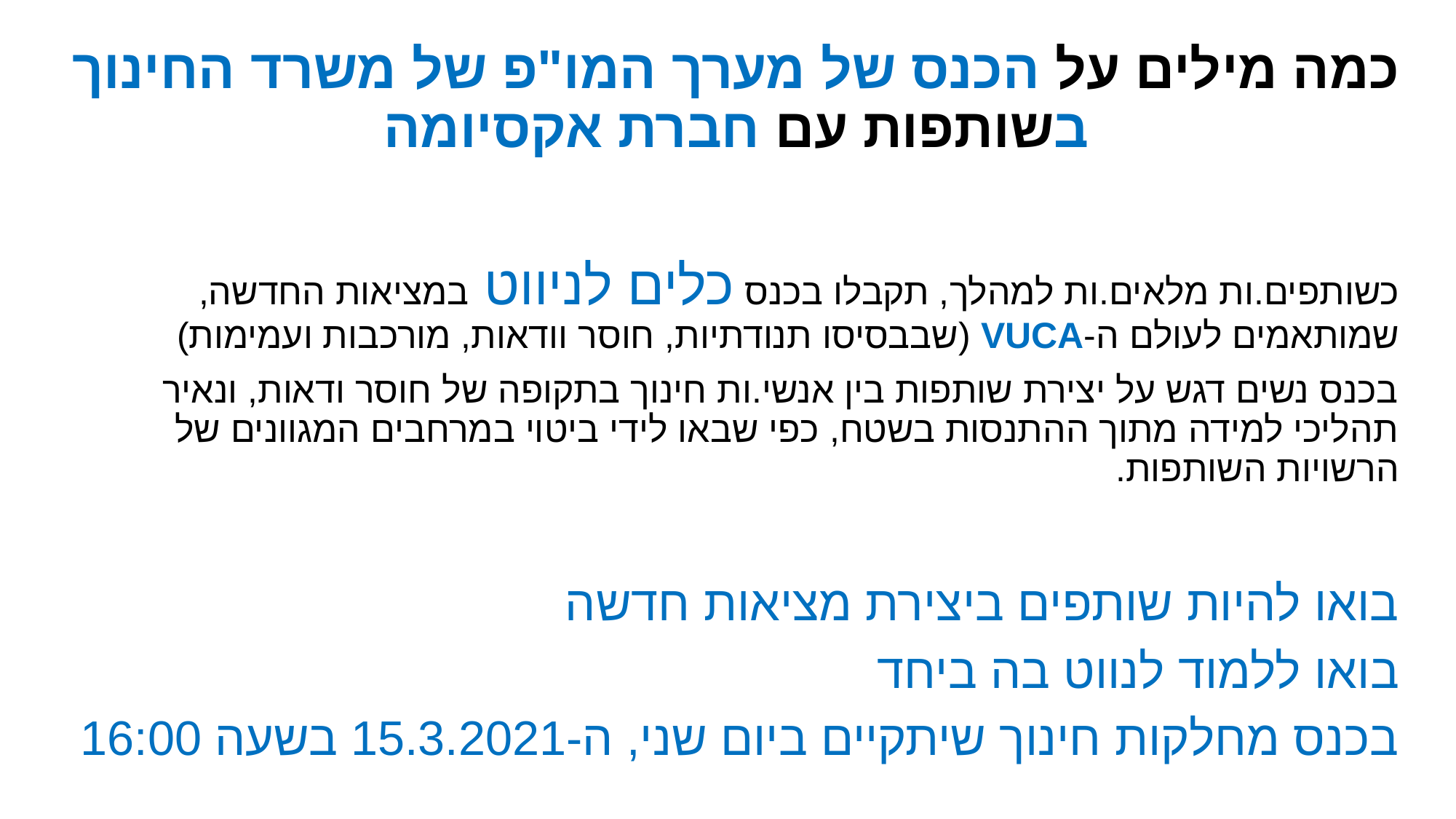

כמה מילים על הכנס של מערך המו"פ של משרד החינוך בשותפות עם חברת אקסיומה

כשותפים.ות מלאים.ות למהלך, תקבלו בכנס כלים לניווט במציאות החדשה, שמותאמים לעולם ה-VUCA (שבבסיסו תנודתיות, חוסר וודאות, מורכבות ועמימות)
בכנס נשים דגש על יצירת שותפות בין אנשי.ות חינוך בתקופה של חוסר ודאות, ונאיר תהליכי למידה מתוך ההתנסות בשטח, כפי שבאו לידי ביטוי במרחבים המגוונים של הרשויות השותפות.

בואו להיות שותפים ביצירת מציאות חדשה
בואו ללמוד לנווט בה ביחד
בכנס מחלקות חינוך שיתקיים ביום שני, ה-15.3.2021 בשעה 16:00